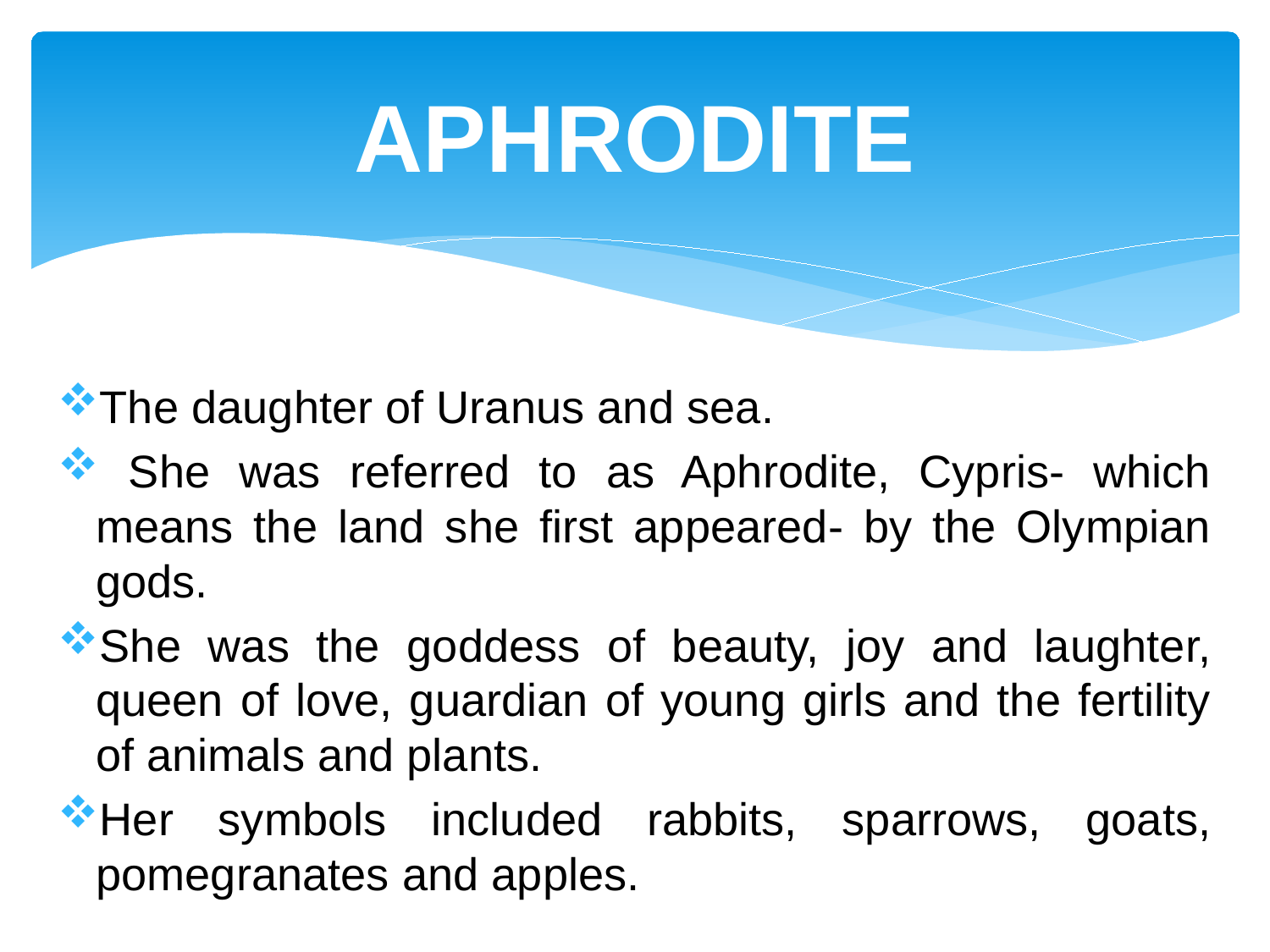

# APHRODITE
The daughter of Uranus and sea.
 She was referred to as Aphrodite, Cypris- which means the land she first appeared- by the Olympian gods.
She was the goddess of beauty, joy and laughter, queen of love, guardian of young girls and the fertility of animals and plants.
Her symbols included rabbits, sparrows, goats, pomegranates and apples.